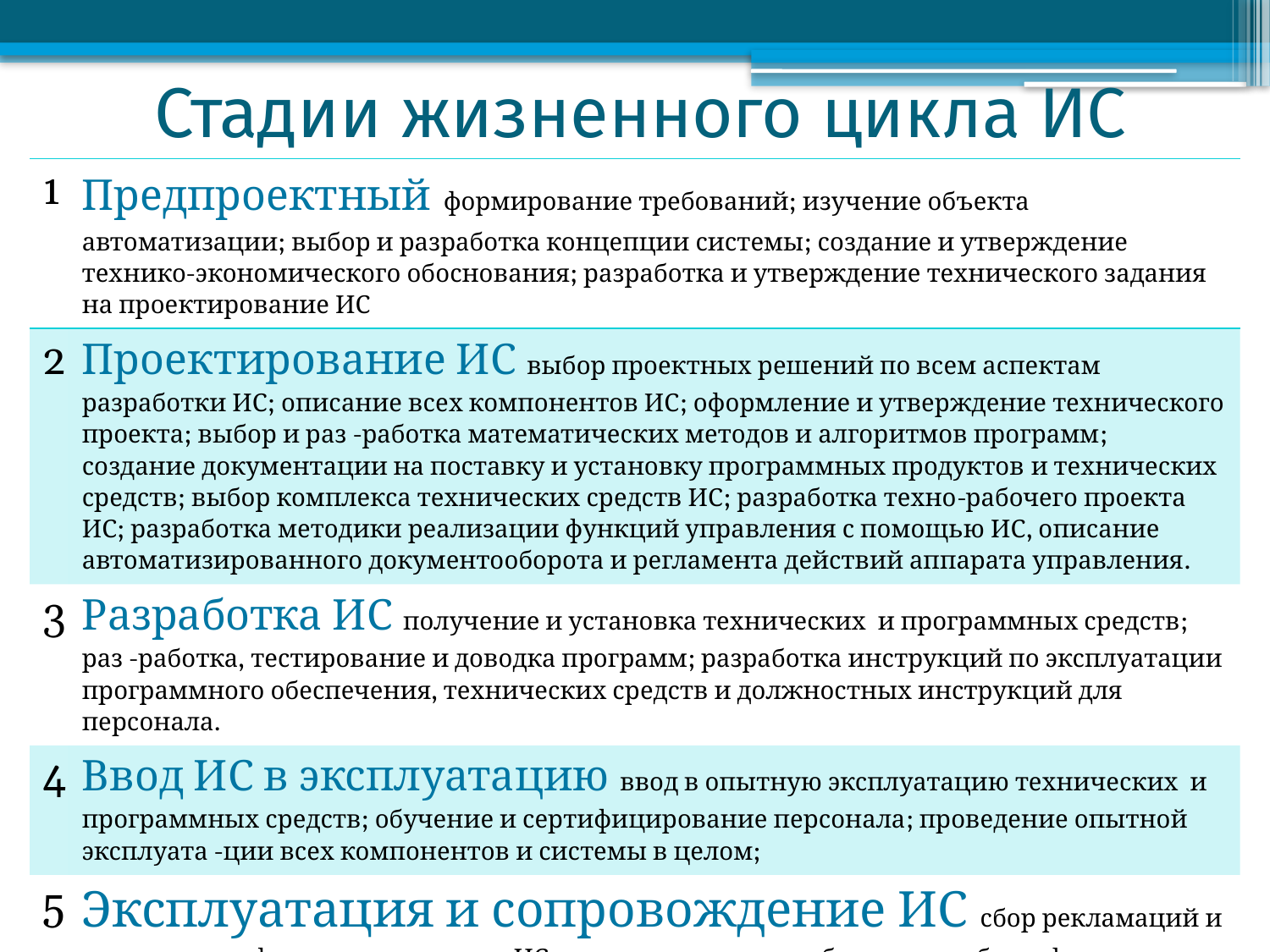

# Стадии жизненного цикла ИС
| 1 | Предпроектный формирование требований; изучение объекта автоматизации; выбор и разработка концепции системы; создание и утверждение технико-экономического обоснования; разработка и утверждение технического задания на проектирование ИС |
| --- | --- |
| 2 | Проектирование ИС выбор проектных решений по всем аспектам разработки ИС; описание всех компонентов ИС; оформление и утверждение технического проекта; выбор и раз -работка математических методов и алгоритмов программ; создание документации на поставку и установку программных продуктов и технических средств; выбор комплекса технических средств ИС; разработка техно-рабочего проекта ИС; разработка методики реализации функций управления с помощью ИС, описание автоматизированного документооборота и регламента действий аппарата управления. |
| 3 | Разработка ИС получение и установка технических и программных средств; раз -работка, тестирование и доводка программ; разработка инструкций по эксплуатации программного обеспечения, технических средств и должностных инструкций для персонала. |
| 4 | Ввод ИС в эксплуатацию ввод в опытную эксплуатацию технических и программных средств; обучение и сертифицирование персонала; проведение опытной эксплуата -ции всех компонентов и системы в целом; |
| 5 | Эксплуатация и сопровождение ИС сбор рекламаций и статистики о функционировании ИС, исправление недоработок и ошибок, оформление требований к модернизации ИС и ее выполнение. |